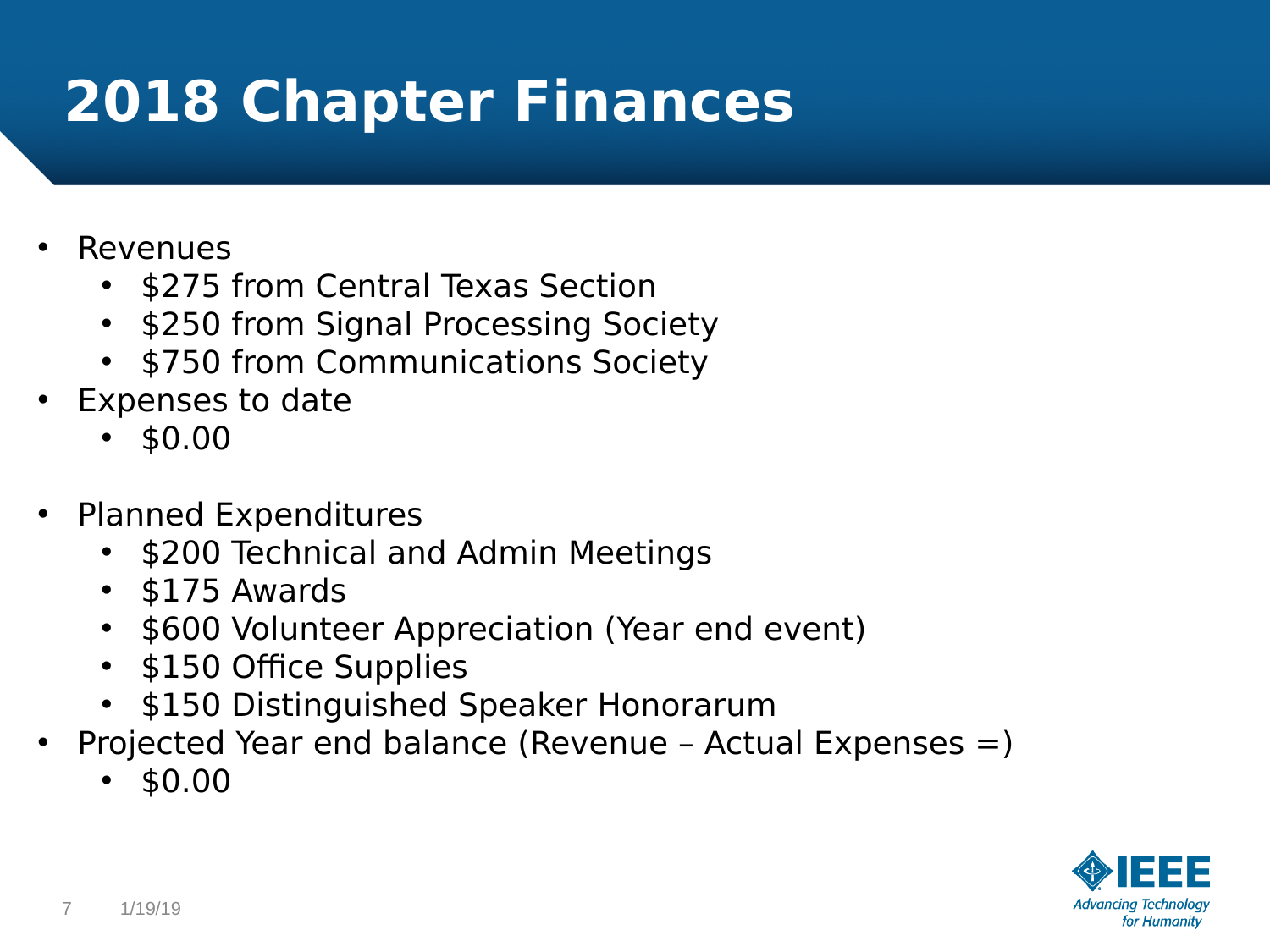

# 2018 Chapter Finances

Revenues
$275 from Central Texas Section
$250 from Signal Processing Society
$750 from Communications Society
Expenses to date
$0.00

Planned Expenditures
$200 Technical and Admin Meetings
$175 Awards
$600 Volunteer Appreciation (Year end event)
$150 Office Supplies
$150 Distinguished Speaker Honorarum
Projected Year end balance (Revenue – Actual Expenses =)
$0.00

7
1/19/19